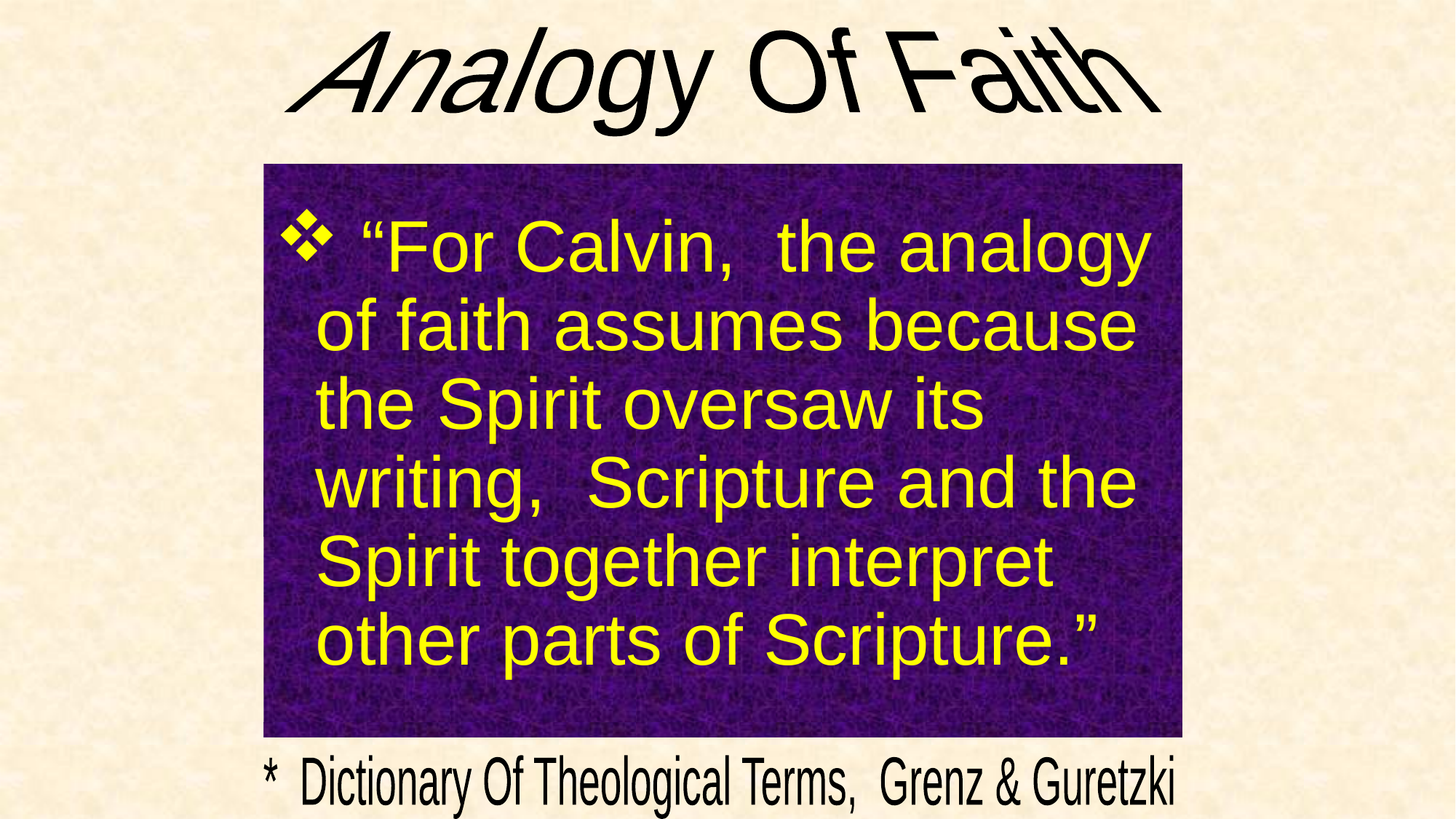

Analogy Of Faith

 “For Calvin,  the analogy of faith assumes because the Spirit oversaw its writing,  Scripture and the Spirit together interpret other parts of Scripture.”
*  Dictionary Of Theological Terms,  Grenz & Guretzki